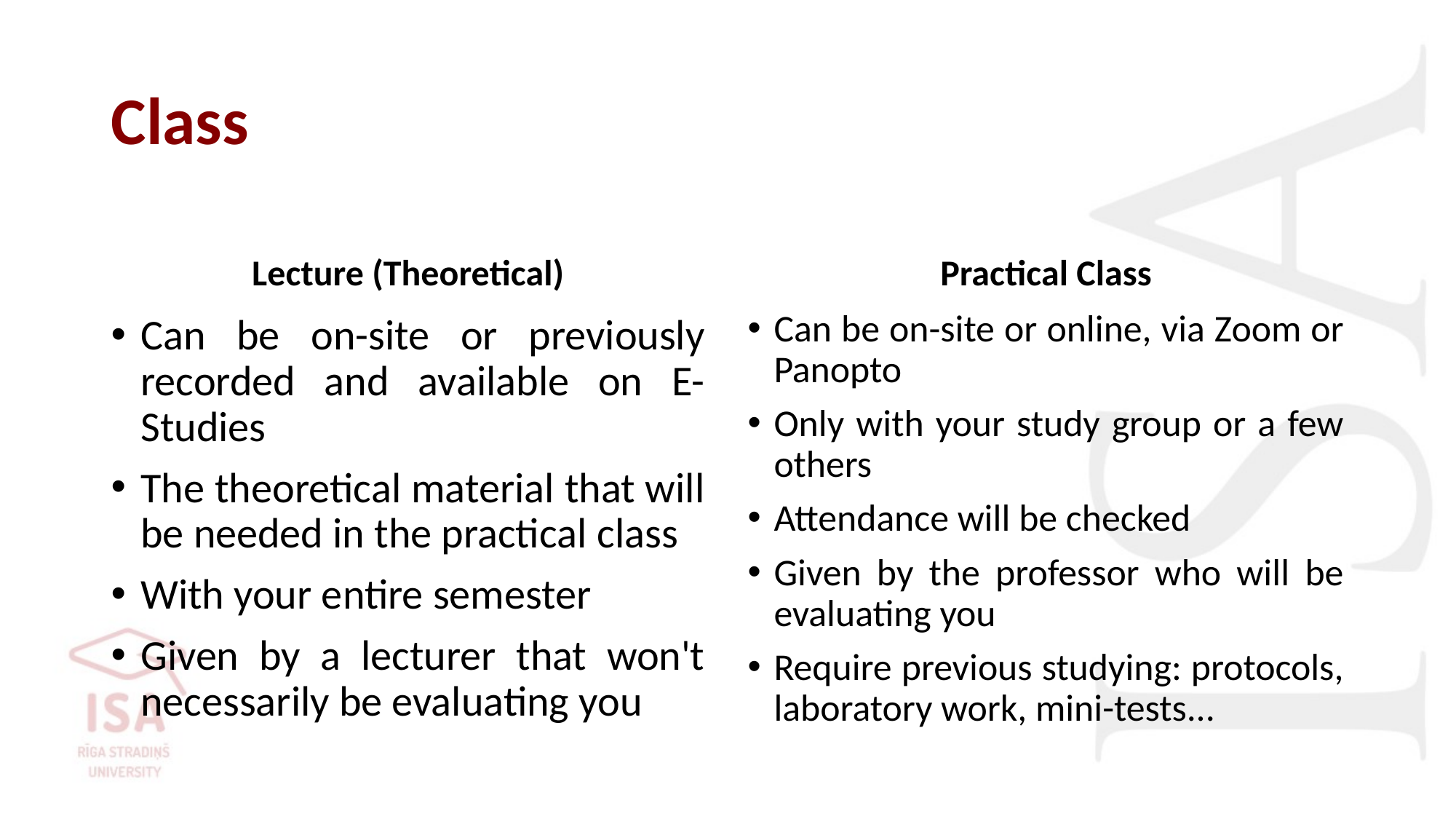

# Class
Lecture (Theoretical)
Practical Class
Can be on-site or previously recorded and available on E-Studies
The theoretical material that will be needed in the practical class
With your entire semester
Given by a lecturer that won't necessarily be evaluating you
Can be on-site or online, via Zoom or Panopto
Only with your study group or a few others
Attendance will be checked
Given by the professor who will be evaluating you
Require previous studying: protocols, laboratory work, mini-tests...